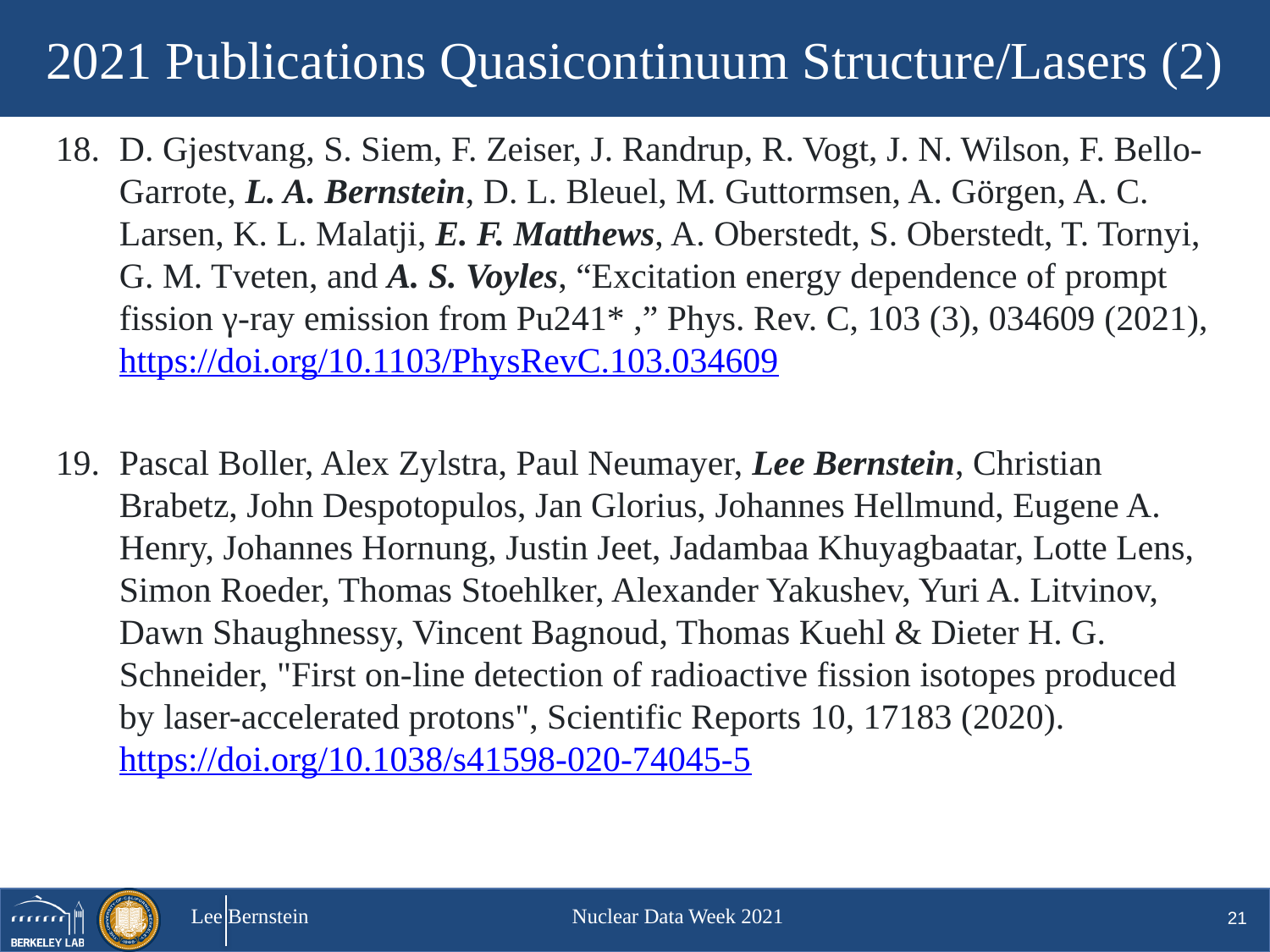

# 2021 Publications Quasicontinuum Structure/Lasers (2)
D. Gjestvang, S. Siem, F. Zeiser, J. Randrup, R. Vogt, J. N. Wilson, F. Bello-Garrote, L. A. Bernstein, D. L. Bleuel, M. Guttormsen, A. Görgen, A. C. Larsen, K. L. Malatji, E. F. Matthews, A. Oberstedt, S. Oberstedt, T. Tornyi, G. M. Tveten, and A. S. Voyles, “Excitation energy dependence of prompt fission γ-ray emission from Pu241* ,” Phys. Rev. C, 103 (3), 034609 (2021), https://doi.org/10.1103/PhysRevC.103.034609

Pascal Boller, Alex Zylstra, Paul Neumayer, Lee Bernstein, Christian Brabetz, John Despotopulos, Jan Glorius, Johannes Hellmund, Eugene A. Henry, Johannes Hornung, Justin Jeet, Jadambaa Khuyagbaatar, Lotte Lens, Simon Roeder, Thomas Stoehlker, Alexander Yakushev, Yuri A. Litvinov, Dawn Shaughnessy, Vincent Bagnoud, Thomas Kuehl & Dieter H. G. Schneider, "First on-line detection of radioactive fission isotopes produced by laser-accelerated protons", Scientific Reports 10, 17183 (2020). https://doi.org/10.1038/s41598-020-74045-5